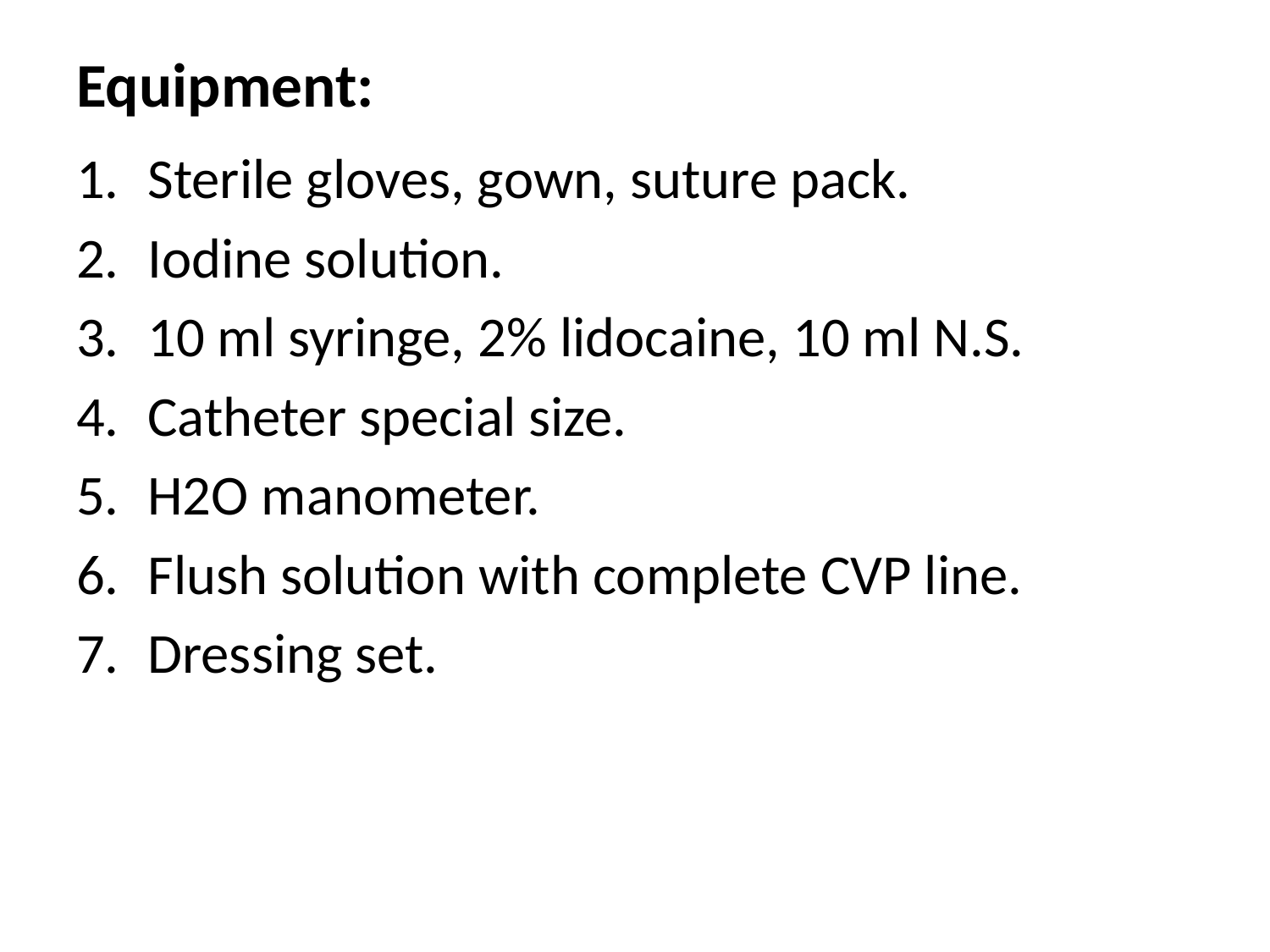

# Equipment:
Sterile gloves, gown, suture pack.
Iodine solution.
10 ml syringe, 2% lidocaine, 10 ml N.S.
Catheter special size.
H2O manometer.
Flush solution with complete CVP line.
Dressing set.